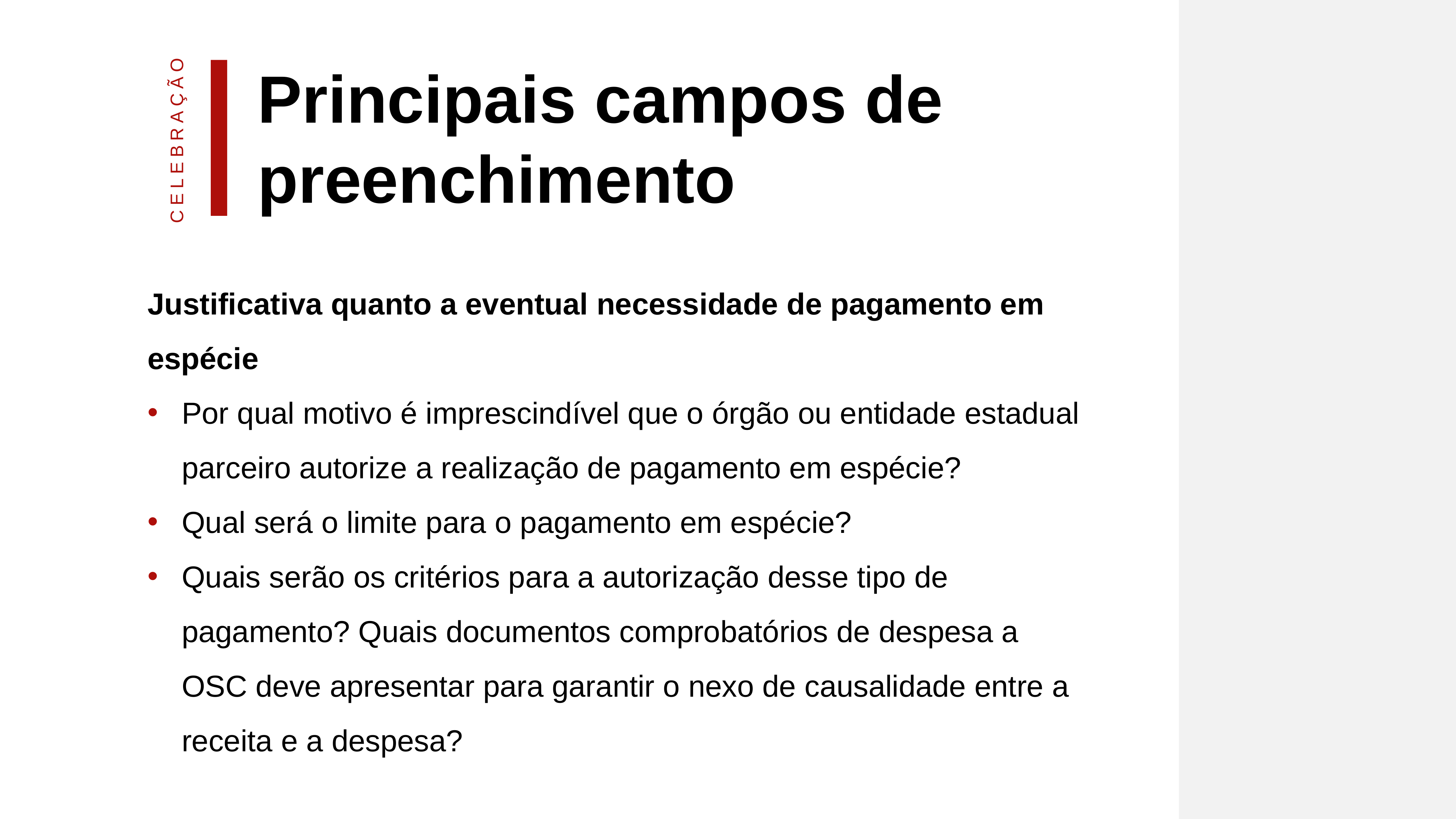

Principais campos de preenchimento

celebração
Justificativa quanto a eventual necessidade de pagamento em espécie
Por qual motivo é imprescindível que o órgão ou entidade estadual parceiro autorize a realização de pagamento em espécie?
Qual será o limite para o pagamento em espécie?
Quais serão os critérios para a autorização desse tipo de pagamento? Quais documentos comprobatórios de despesa a OSC deve apresentar para garantir o nexo de causalidade entre a receita e a despesa?